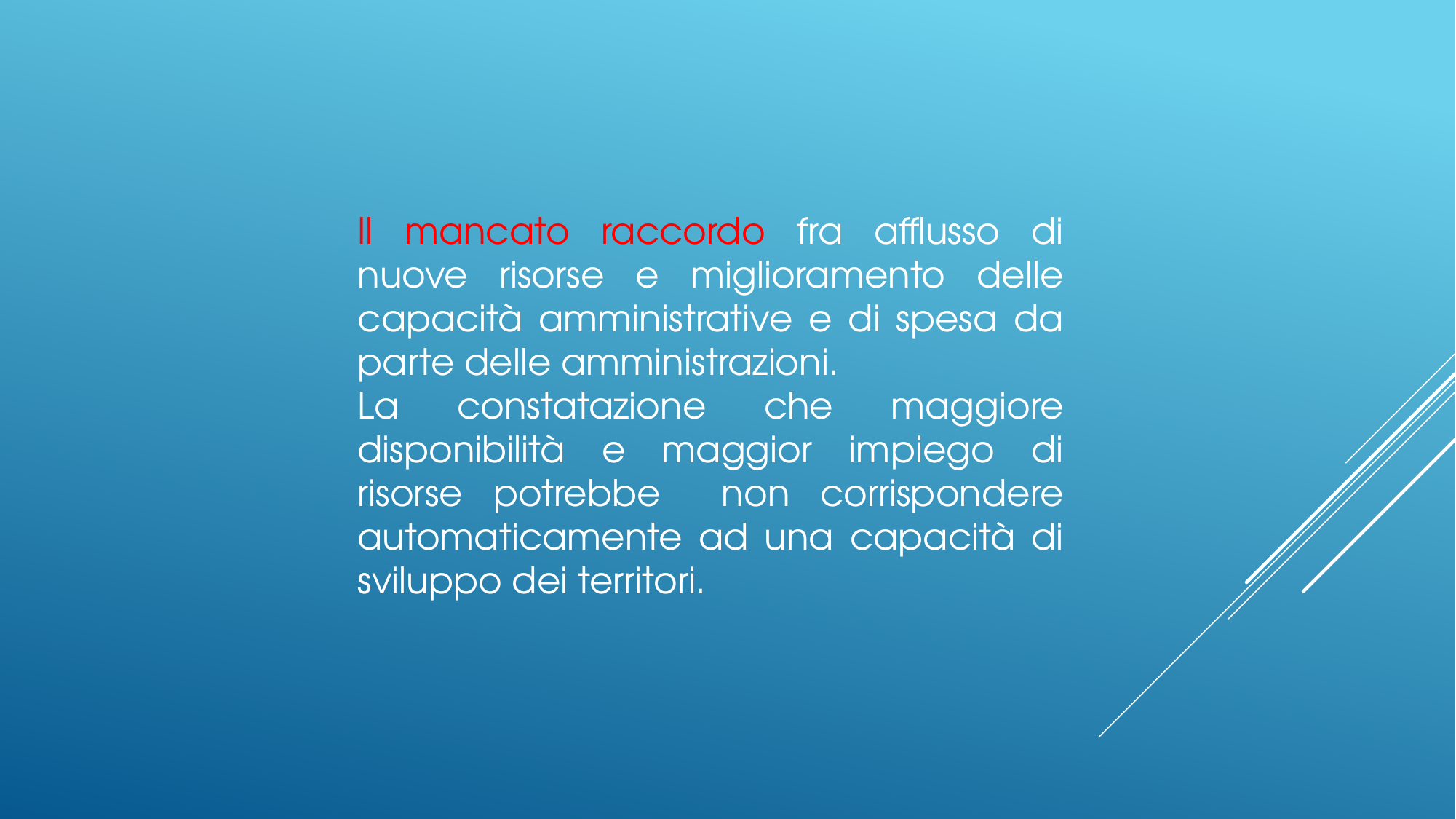

Il mancato raccordo fra afflusso di nuove risorse e miglioramento delle capacità amministrative e di spesa da parte delle amministrazioni.
La constatazione che maggiore disponibilità e maggior impiego di risorse potrebbe  non corrispondere automaticamente ad una capacità di sviluppo dei territori.